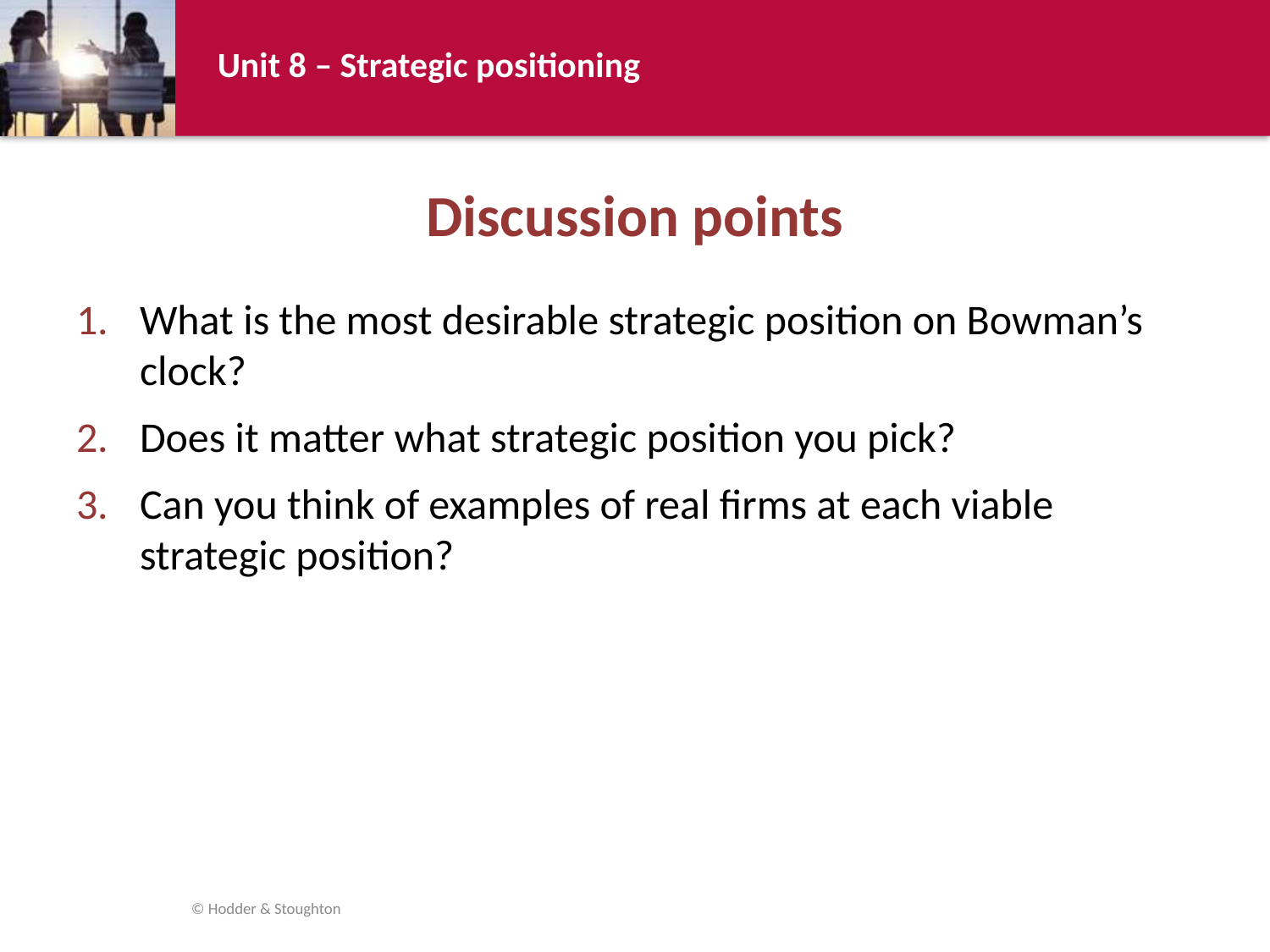

# Discussion points
What is the most desirable strategic position on Bowman’s clock?
Does it matter what strategic position you pick?
Can you think of examples of real firms at each viable strategic position?
© Hodder & Stoughton